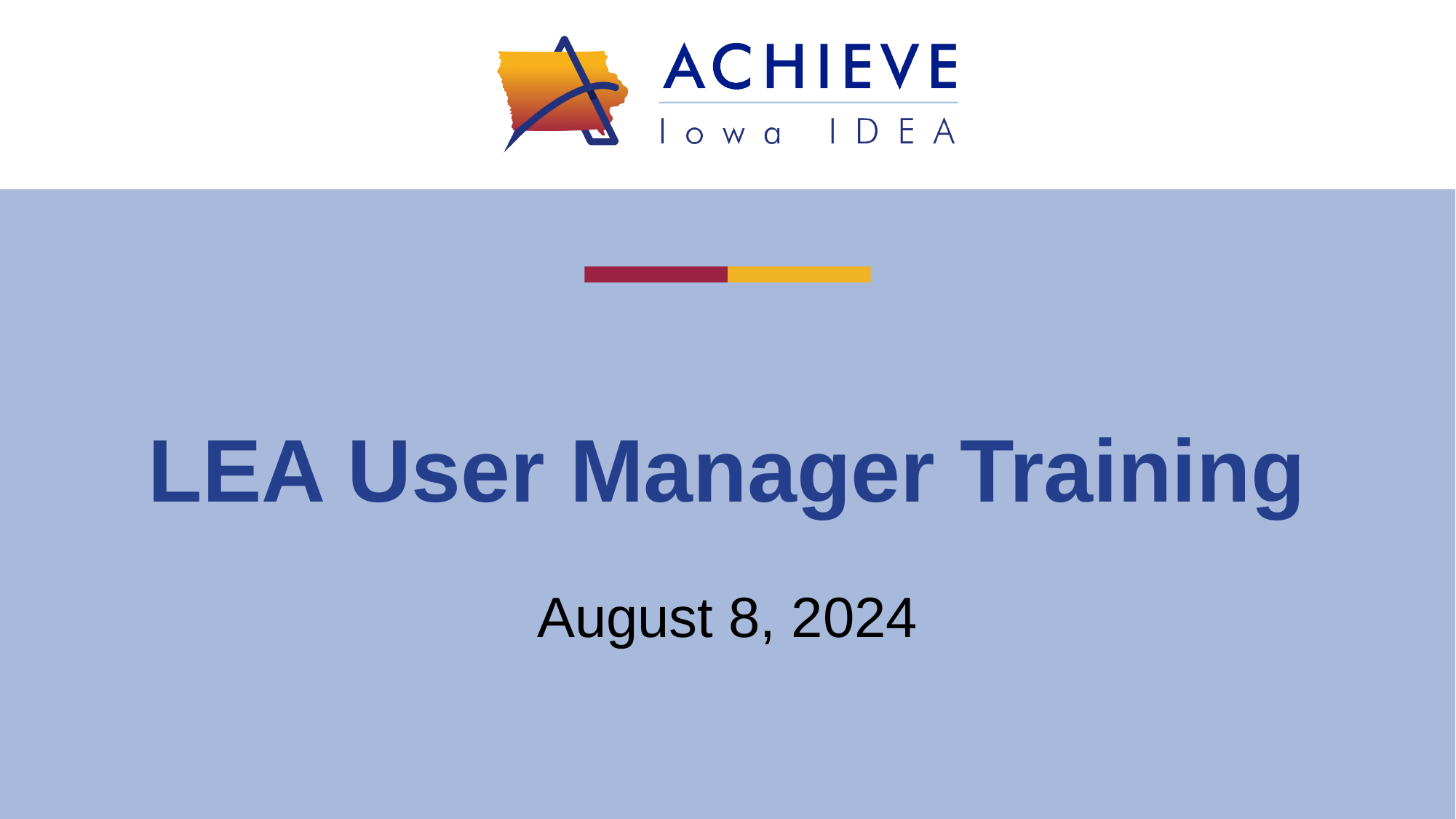

# LEA User Manager Training
August 8, 2024